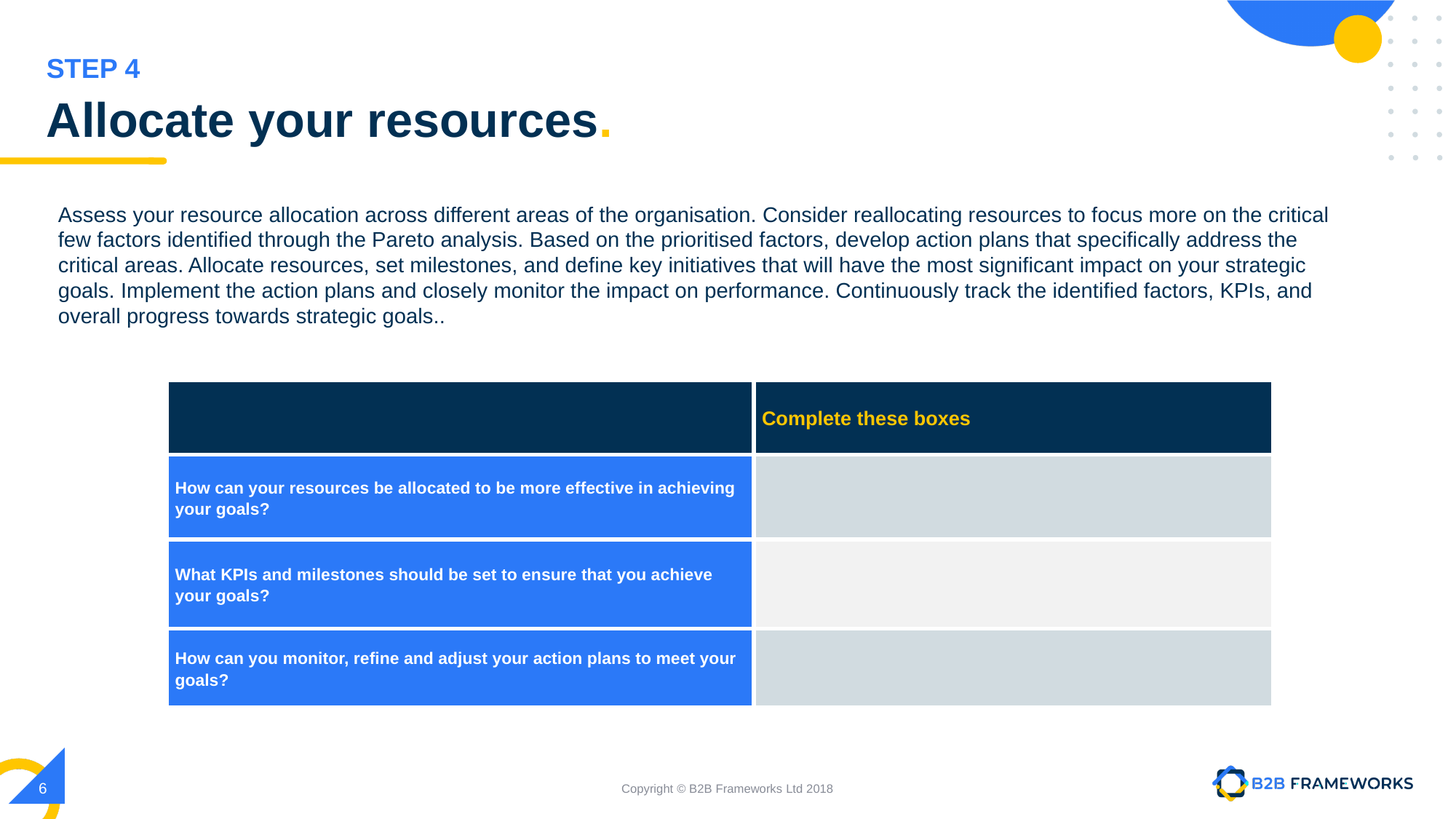

# Allocate your resources.
Assess your resource allocation across different areas of the organisation. Consider reallocating resources to focus more on the critical few factors identified through the Pareto analysis. Based on the prioritised factors, develop action plans that specifically address the critical areas. Allocate resources, set milestones, and define key initiatives that will have the most significant impact on your strategic goals. Implement the action plans and closely monitor the impact on performance. Continuously track the identified factors, KPIs, and overall progress towards strategic goals..
|  | Complete these boxes |
| --- | --- |
| How can your resources be allocated to be more effective in achieving your goals? |  |
| What KPIs and milestones should be set to ensure that you achieve your goals? |  |
| How can you monitor, refine and adjust your action plans to meet your goals? |  |
6
Copyright © B2B Frameworks Ltd 2018